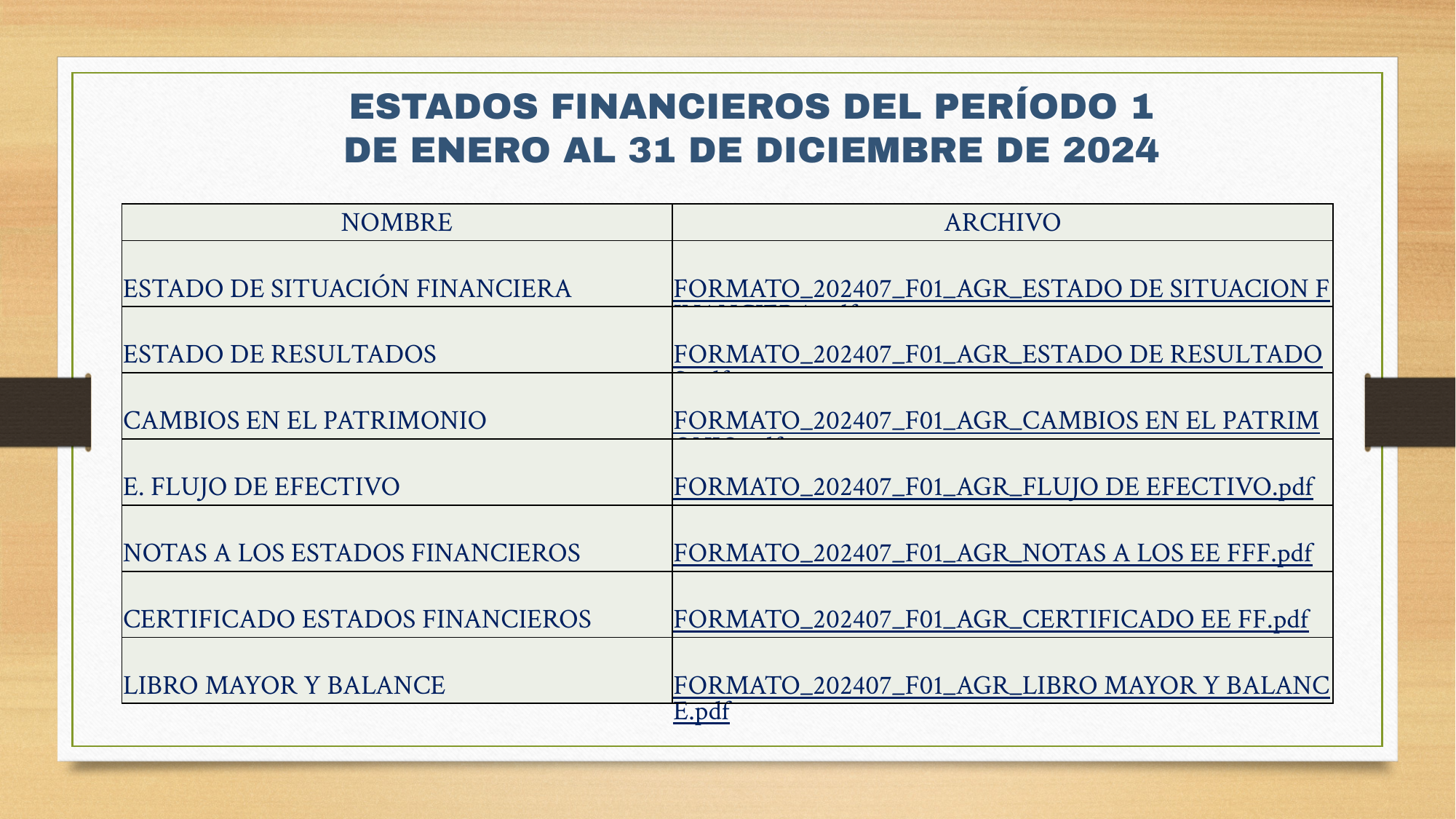

ESTADOS FINANCIEROS DEL PERÍODO 1 DE ENERO AL 31 DE DICIEMBRE DE 2024
| NOMBRE | ARCHIVO |
| --- | --- |
| ESTADO DE SITUACIÓN FINANCIERA | FORMATO\_202407\_F01\_AGR\_ESTADO DE SITUACION FINANCIERA.pdf |
| ESTADO DE RESULTADOS | FORMATO\_202407\_F01\_AGR\_ESTADO DE RESULTADOS.pdf |
| CAMBIOS EN EL PATRIMONIO | FORMATO\_202407\_F01\_AGR\_CAMBIOS EN EL PATRIMONIO.pdf |
| E. FLUJO DE EFECTIVO | FORMATO\_202407\_F01\_AGR\_FLUJO DE EFECTIVO.pdf |
| NOTAS A LOS ESTADOS FINANCIEROS | FORMATO\_202407\_F01\_AGR\_NOTAS A LOS EE FFF.pdf |
| CERTIFICADO ESTADOS FINANCIEROS | FORMATO\_202407\_F01\_AGR\_CERTIFICADO EE FF.pdf |
| LIBRO MAYOR Y BALANCE | FORMATO\_202407\_F01\_AGR\_LIBRO MAYOR Y BALANCE.pdf |